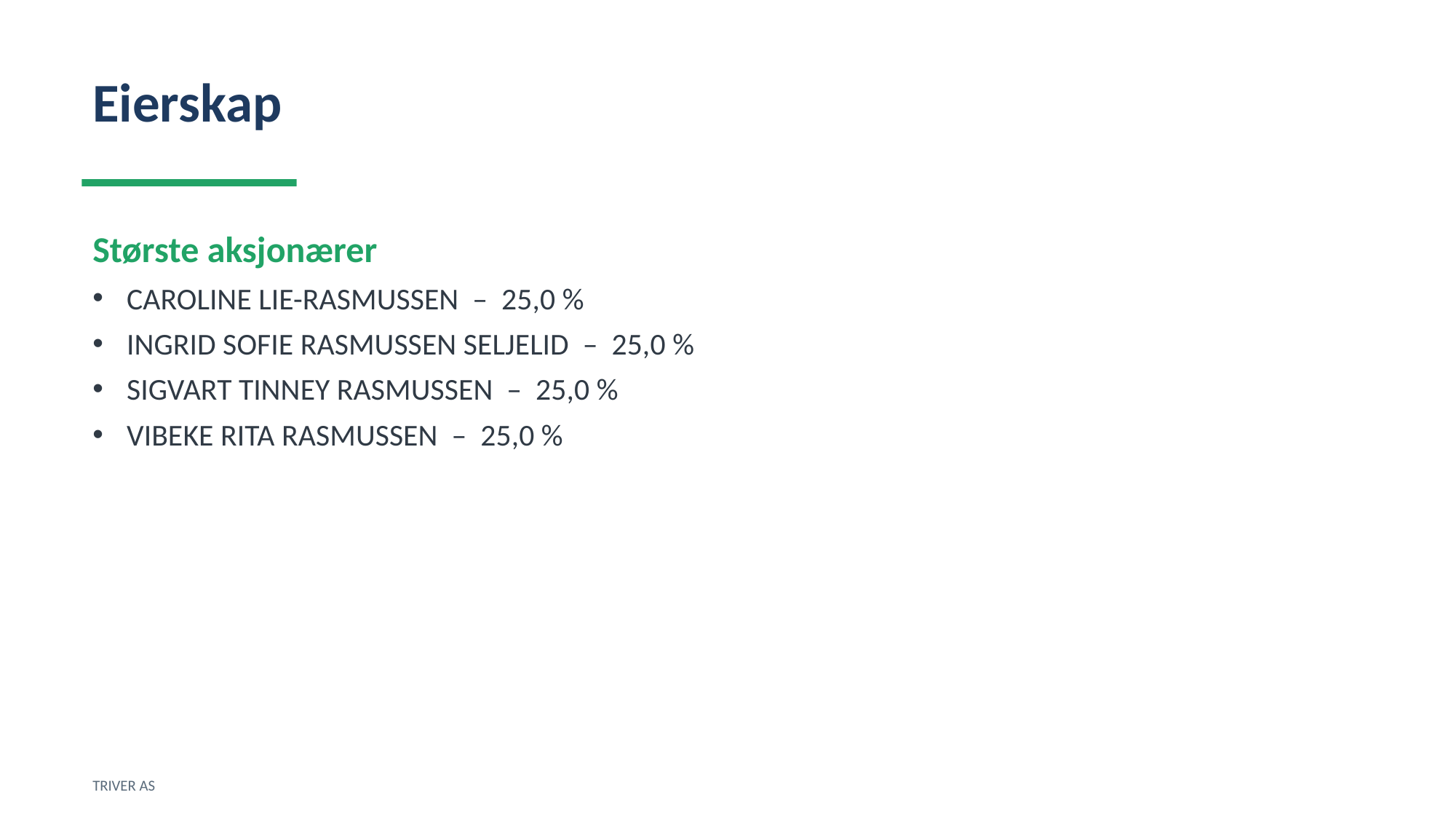

Eierskap

Største aksjonærer
CAROLINE LIE-RASMUSSEN  –  25,0 %
INGRID SOFIE RASMUSSEN SELJELID  –  25,0 %
SIGVART TINNEY RASMUSSEN  –  25,0 %
VIBEKE RITA RASMUSSEN  –  25,0 %
TRIVER AS